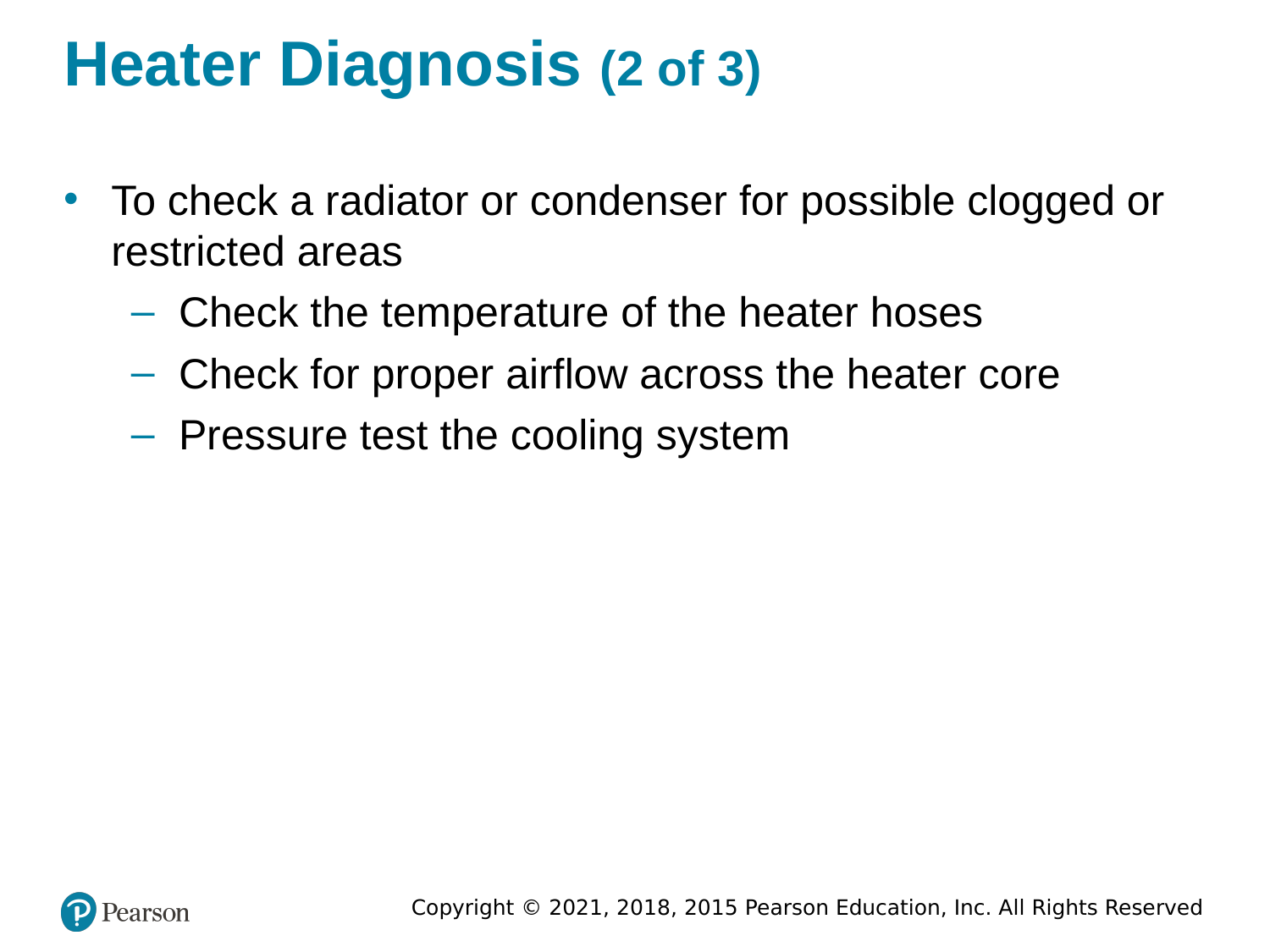

# Heater Diagnosis (2 of 3)
To check a radiator or condenser for possible clogged or restricted areas
Check the temperature of the heater hoses
Check for proper airflow across the heater core
Pressure test the cooling system